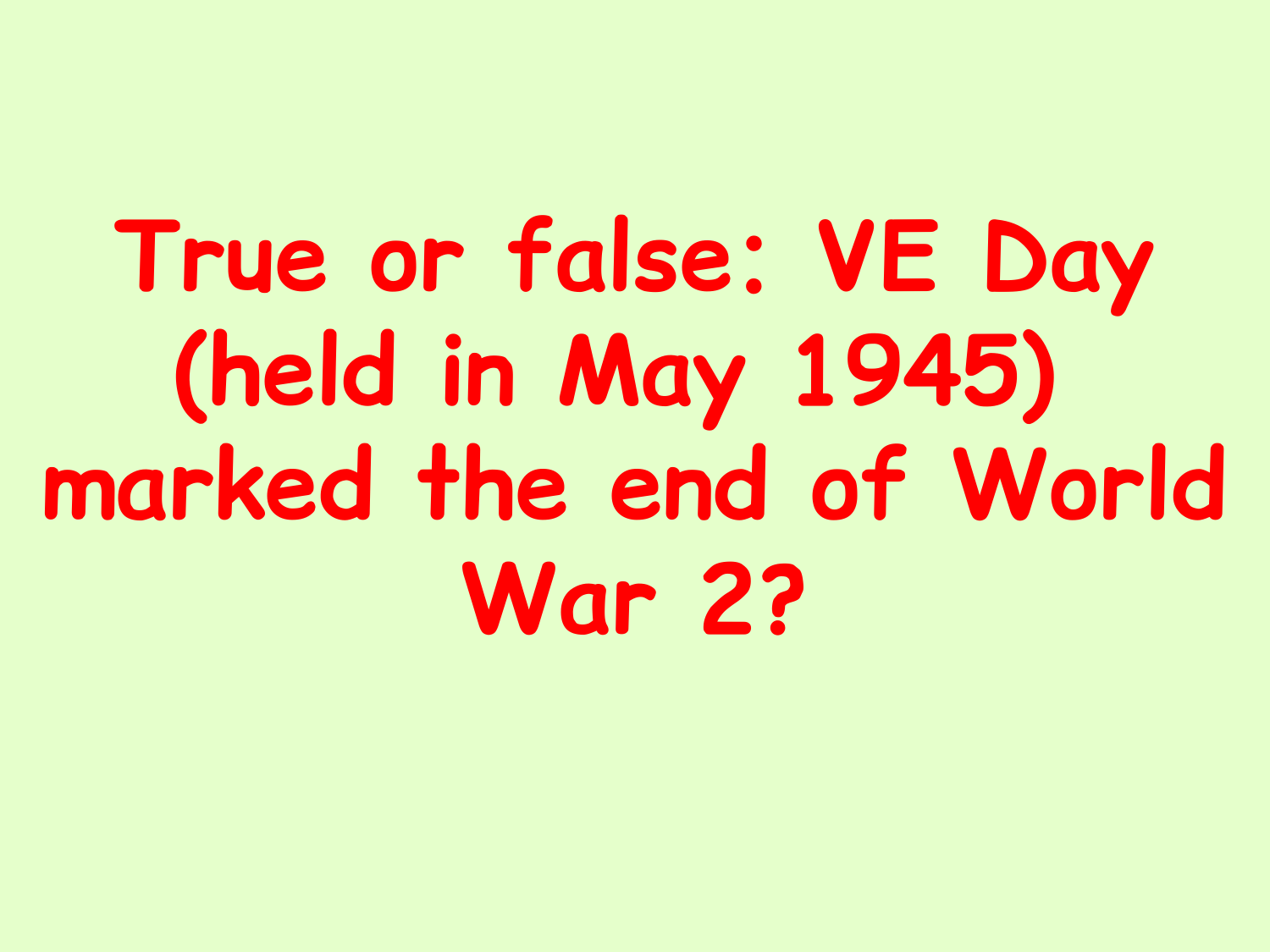

True or false: VE Day (held in May 1945)  marked the end of World War 2?